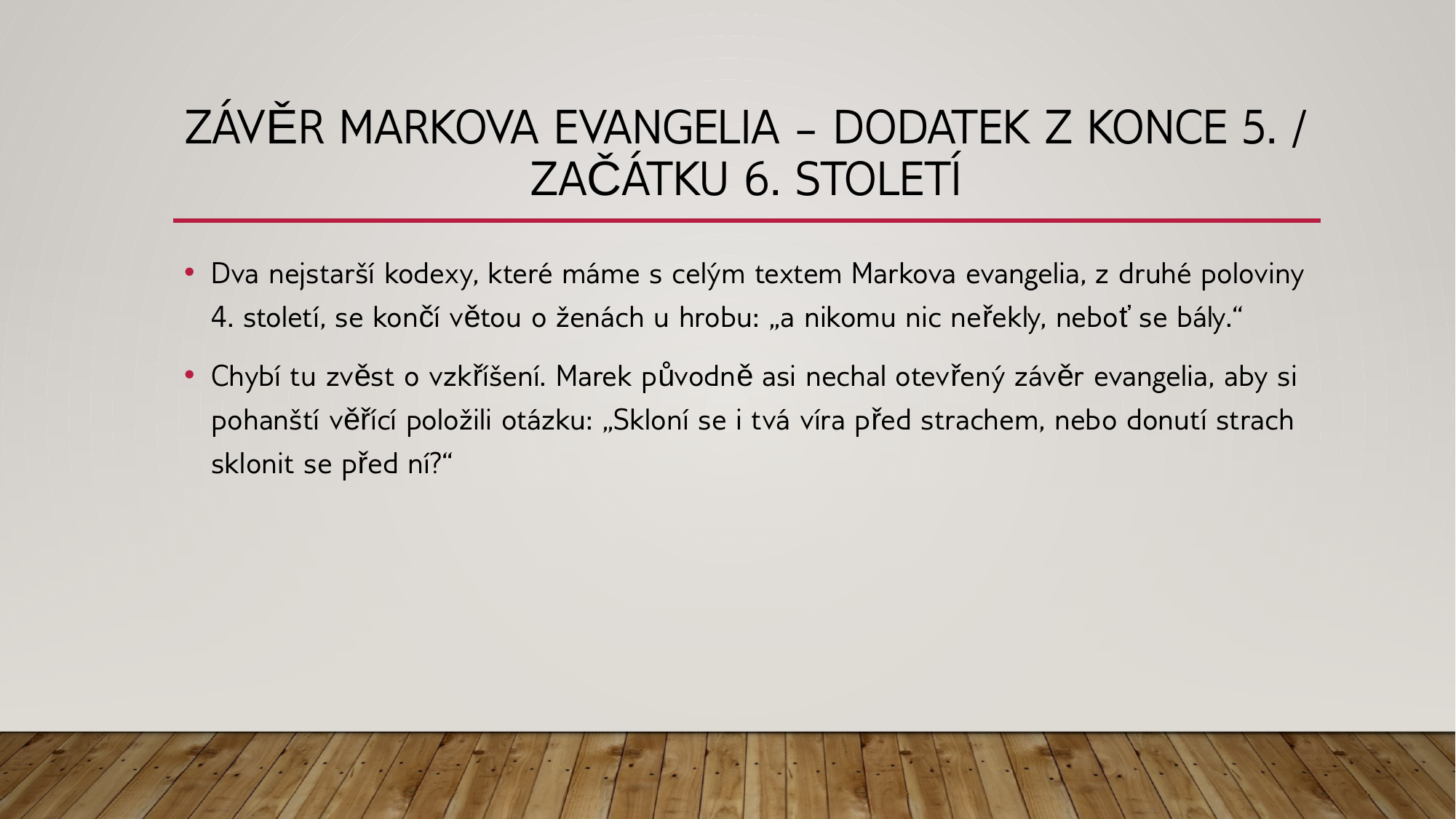

# Závěr markova evangelia – dodatek z konce 5. / začátku 6. století
Dva nejstarší kodexy, které máme s celým textem Markova evangelia, z druhé poloviny 4. století, se končí větou o ženách u hrobu: „a nikomu nic neřekly, neboť se bály.“
Chybí tu zvěst o vzkříšení. Marek původně asi nechal otevřený závěr evangelia, aby si pohanští věřící položili otázku: „Skloní se i tvá víra před strachem, nebo donutí strach sklonit se před ní?“